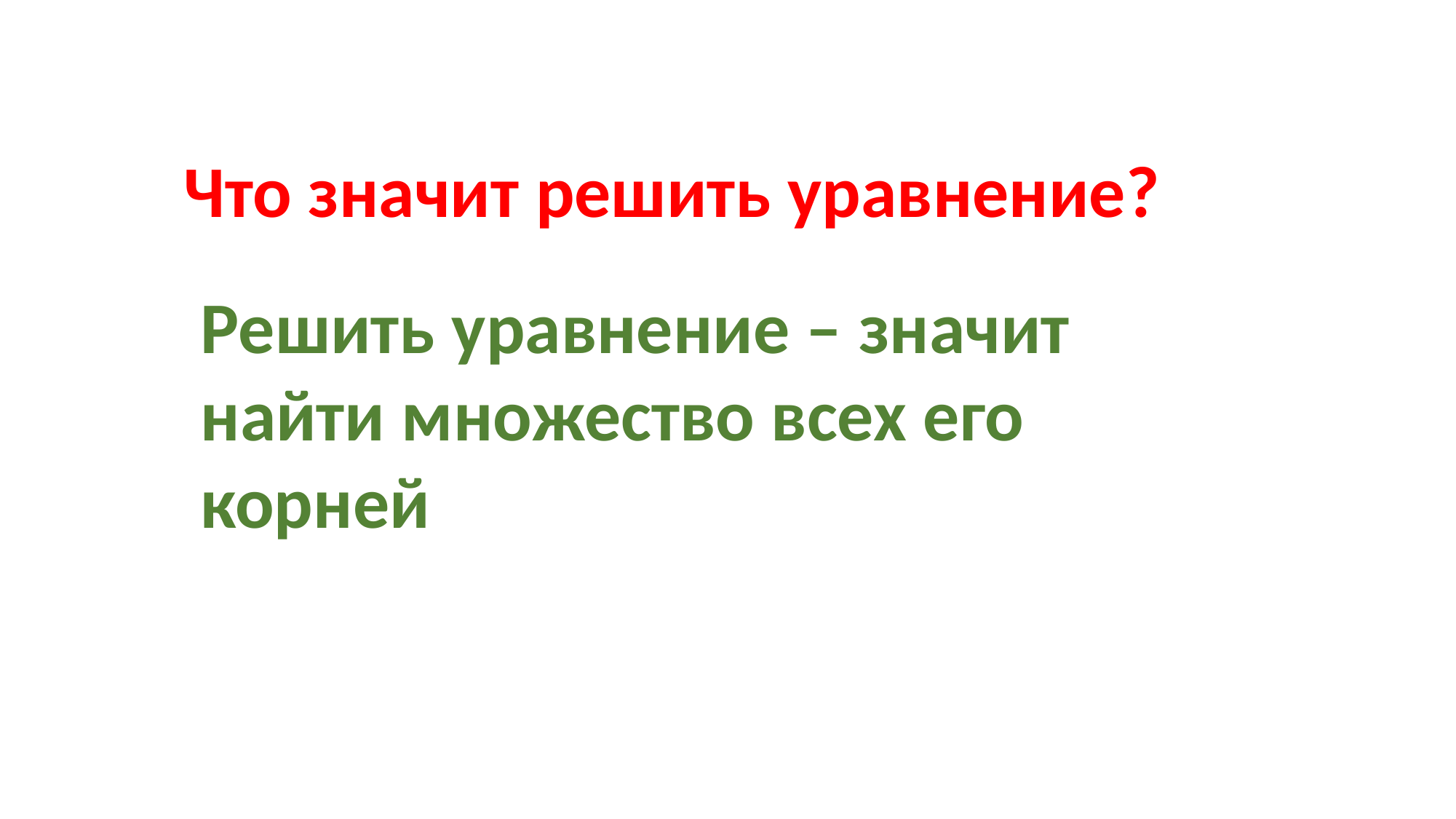

Что значит решить уравнение?
Решить уравнение – значит найти множество всех его корней